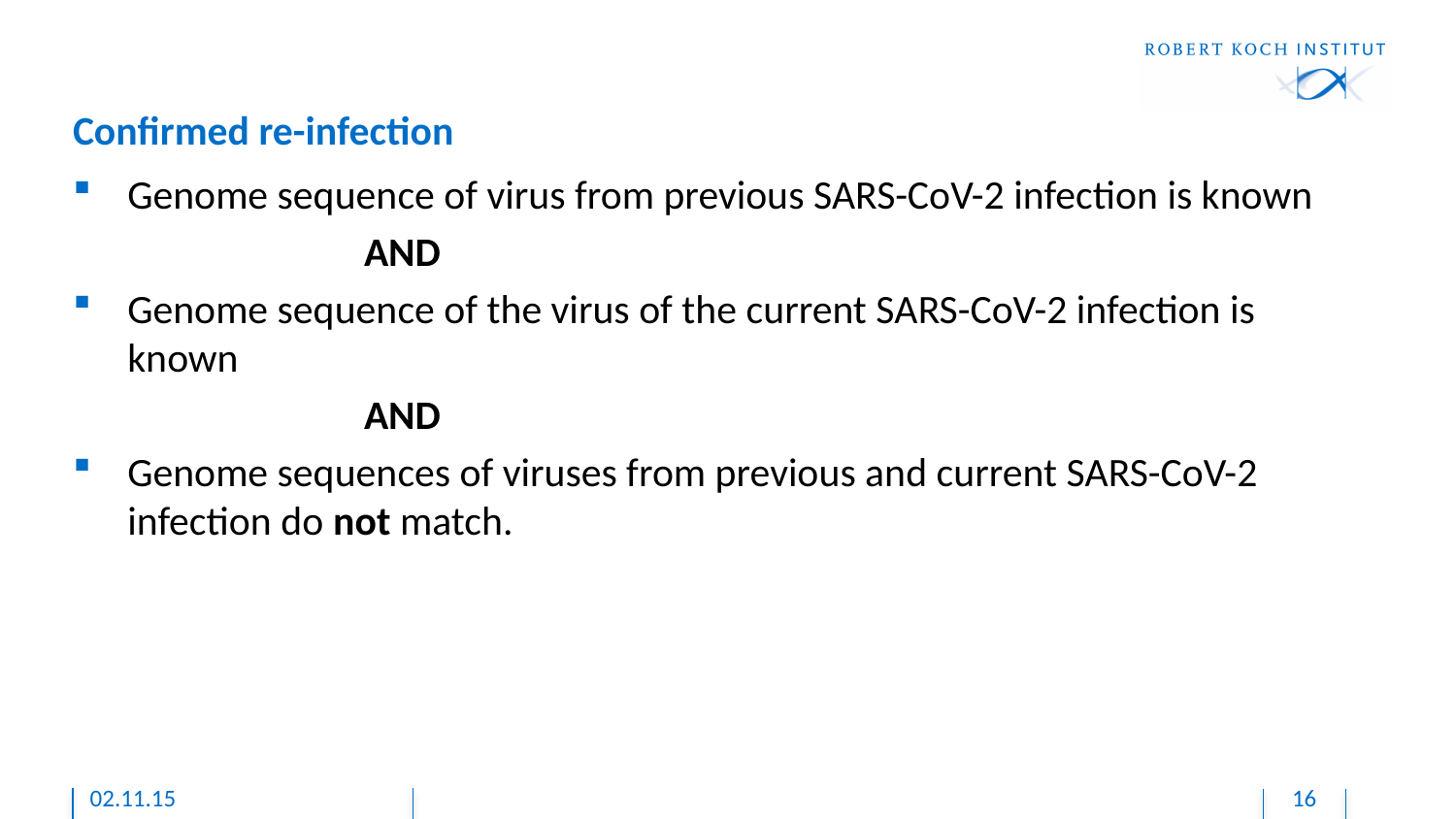

# Confirmed re-infection
Genome sequence of virus from previous SARS-CoV-2 infection is known
		AND
Genome sequence of the virus of the current SARS-CoV-2 infection is known
		AND
Genome sequences of viruses from previous and current SARS-CoV-2 infection do not match.
02.11.15
16